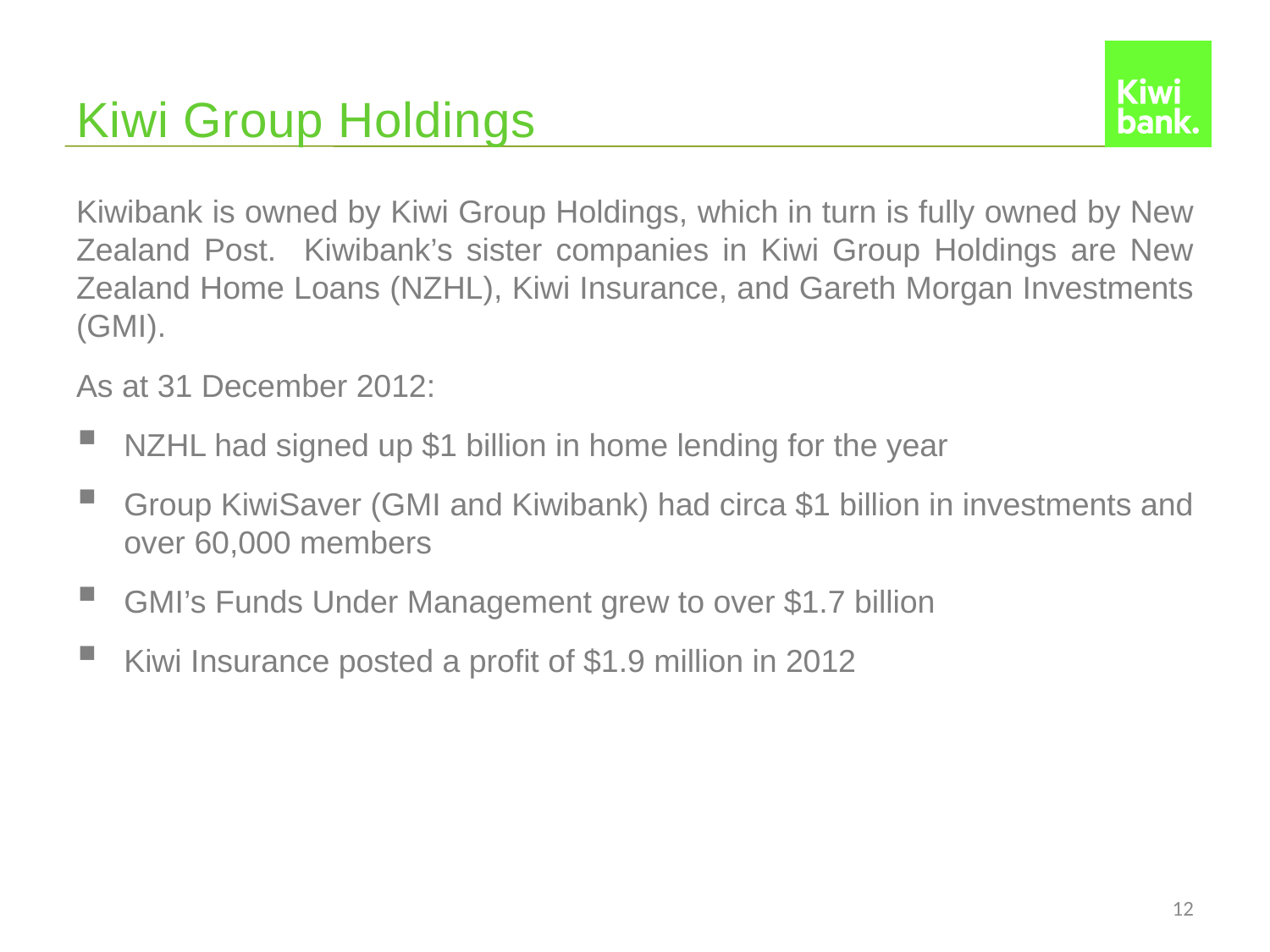

# Kiwi Group Holdings
Kiwibank is owned by Kiwi Group Holdings, which in turn is fully owned by New Zealand Post.  Kiwibank’s sister companies in Kiwi Group Holdings are New Zealand Home Loans (NZHL), Kiwi Insurance, and Gareth Morgan Investments (GMI).
As at 31 December 2012:
NZHL had signed up $1 billion in home lending for the year
Group KiwiSaver (GMI and Kiwibank) had circa $1 billion in investments and over 60,000 members
GMI’s Funds Under Management grew to over $1.7 billion
Kiwi Insurance posted a profit of $1.9 million in 2012

12